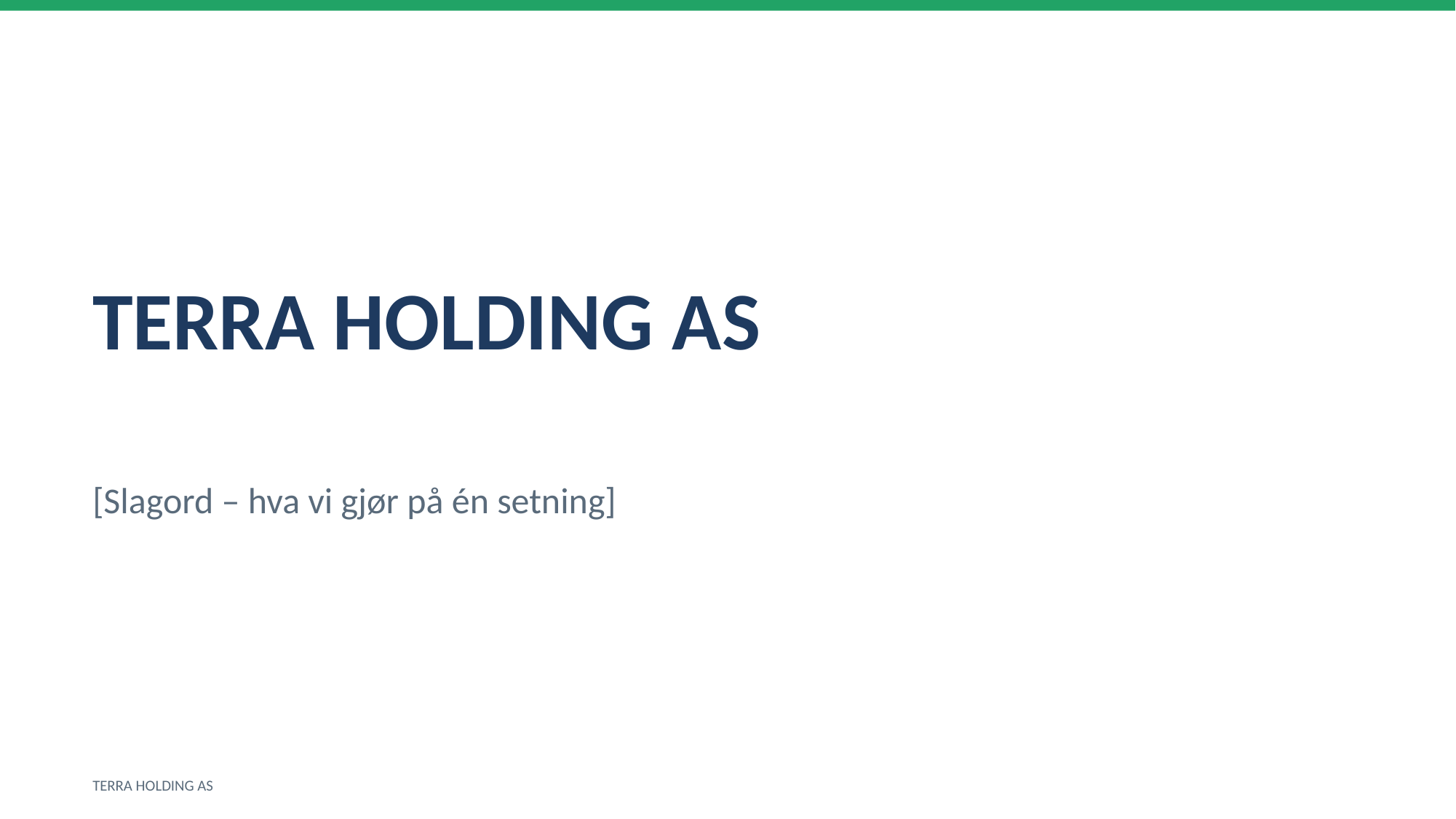

TERRA HOLDING AS
[Slagord – hva vi gjør på én setning]
TERRA HOLDING AS